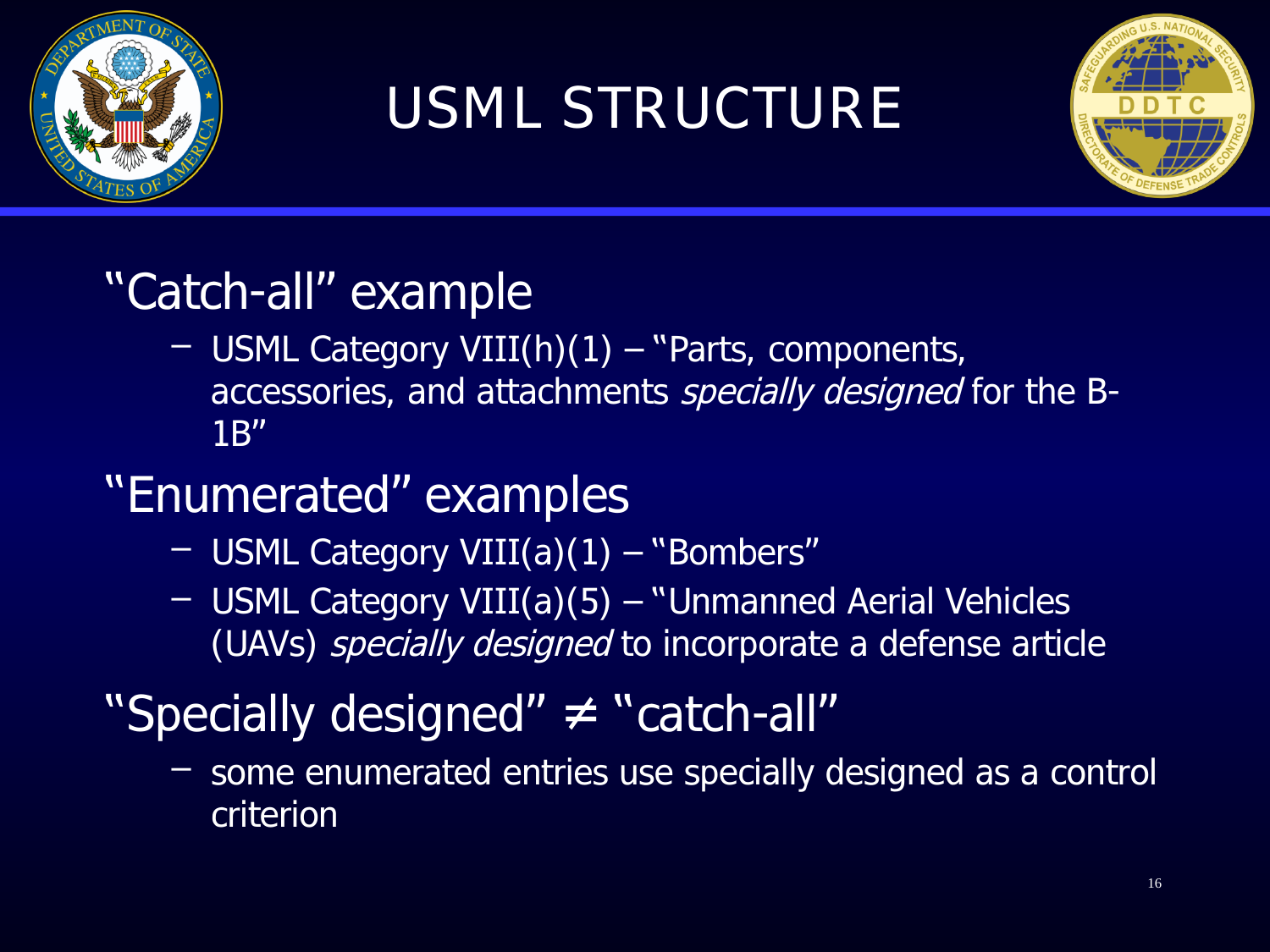

# USML Structure
“Catch-all” example
USML Category VIII(h)(1) – “Parts, components, accessories, and attachments specially designed for the B-1B”
“Enumerated” examples
USML Category VIII(a)(1) – “Bombers”
USML Category VIII(a)(5) – “Unmanned Aerial Vehicles (UAVs) specially designed to incorporate a defense article
“Specially designed” ≠ “catch-all”
some enumerated entries use specially designed as a control criterion
16